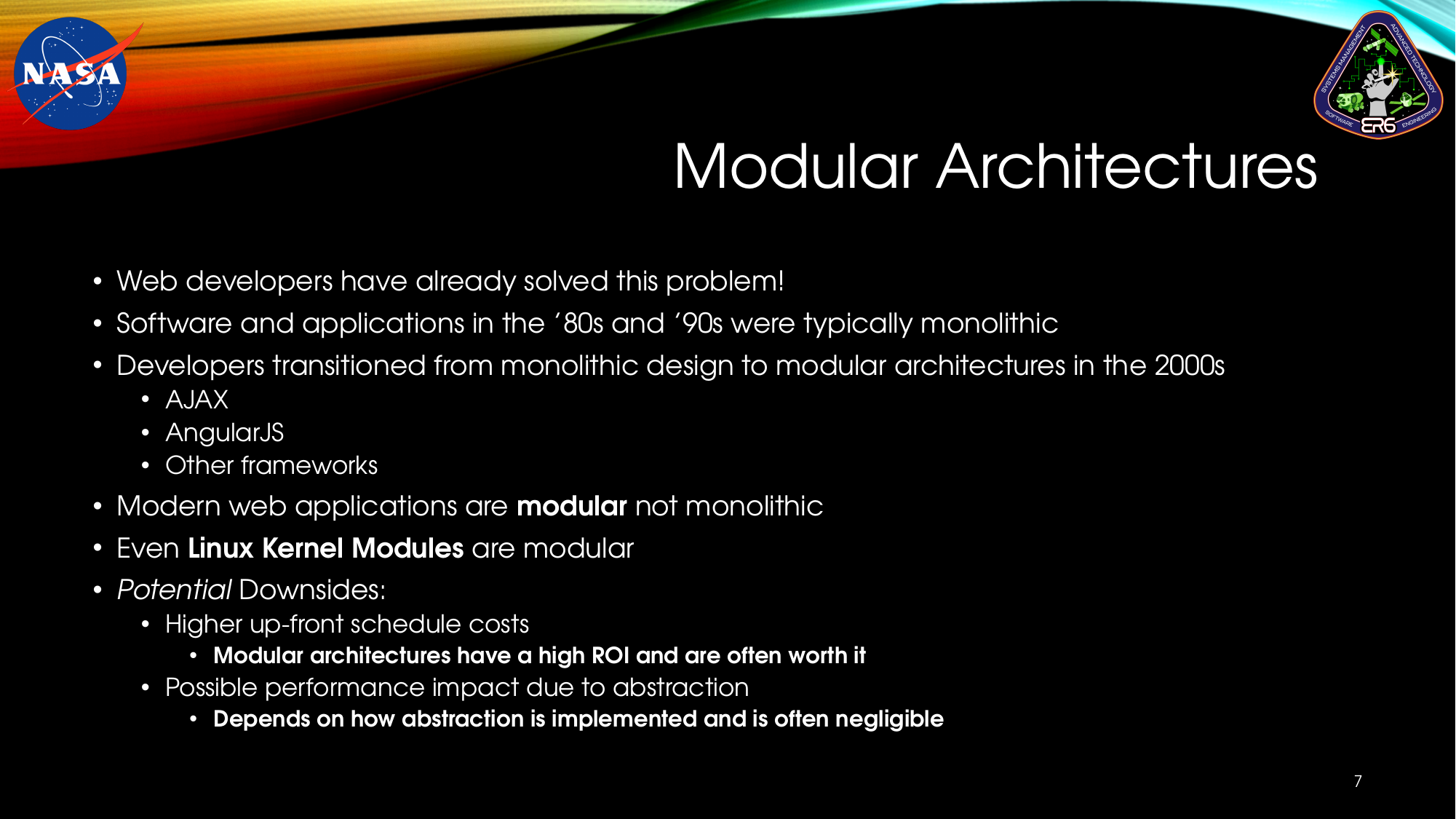

# Modular Architectures
Web developers have already solved this problem!
Software and applications in the ’80s and ’90s were typically monolithic
Developers transitioned from monolithic design to modular architectures in the 2000s
AJAX
AngularJS
Other frameworks
Modern web applications are modular not monolithic
Even Linux Kernel Modules are modular
Potential Downsides:
Higher up-front schedule costs
Modular architectures have a high ROI and are often worth it
Possible performance impact due to abstraction
Depends on how abstraction is implemented and is often negligible
7